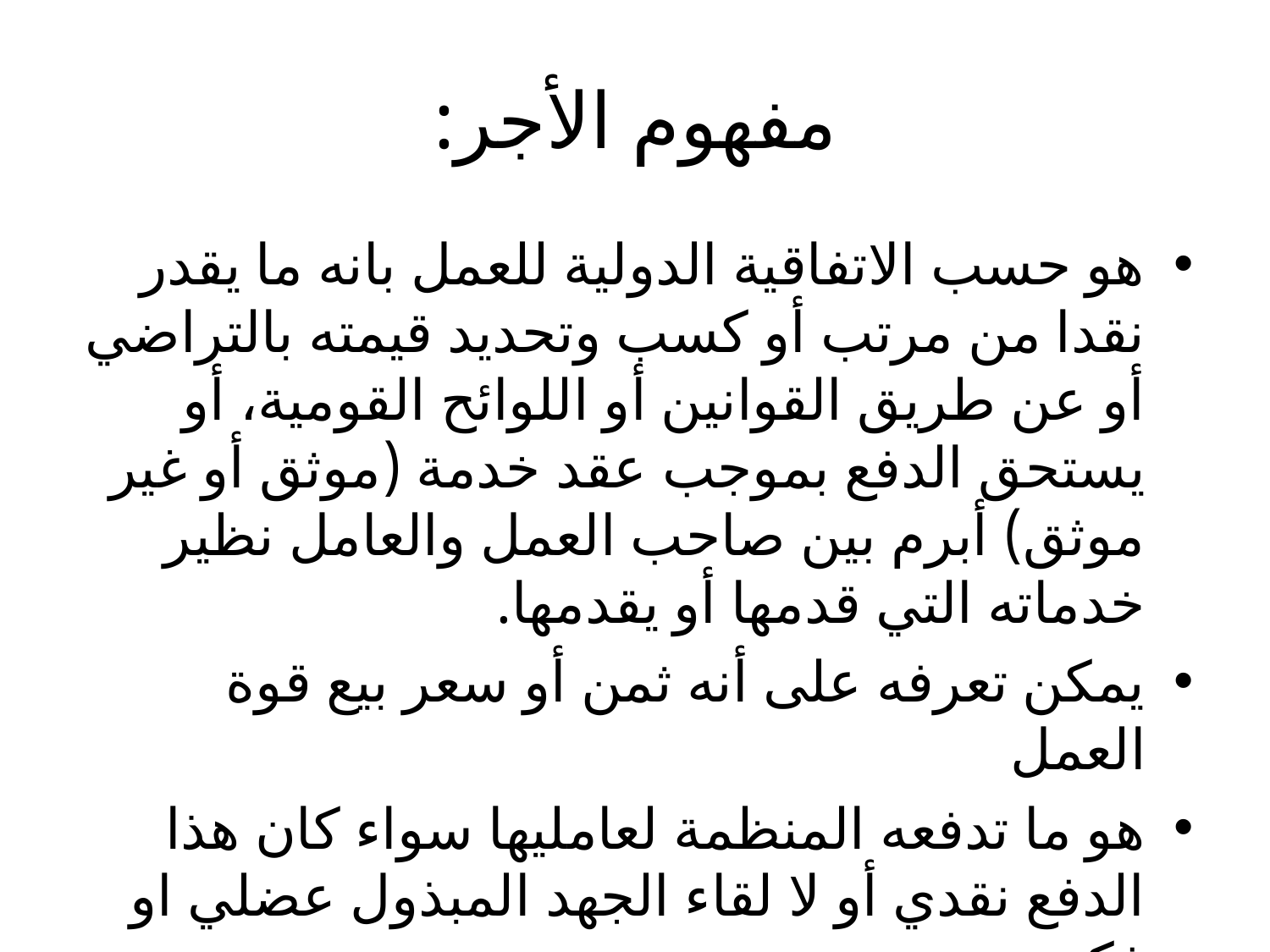

# مفهوم الأجر:
هو حسب الاتفاقية الدولية للعمل بانه ما يقدر نقدا من مرتب أو كسب وتحديد قيمته بالتراضي أو عن طريق القوانين أو اللوائح القومية، أو يستحق الدفع بموجب عقد خدمة (موثق أو غير موثق) أبرم بين صاحب العمل والعامل نظير خدماته التي قدمها أو يقدمها.
يمكن تعرفه على أنه ثمن أو سعر بيع قوة العمل
هو ما تدفعه المنظمة لعامليها سواء كان هذا الدفع نقدي أو لا لقاء الجهد المبذول عضلي او فكري